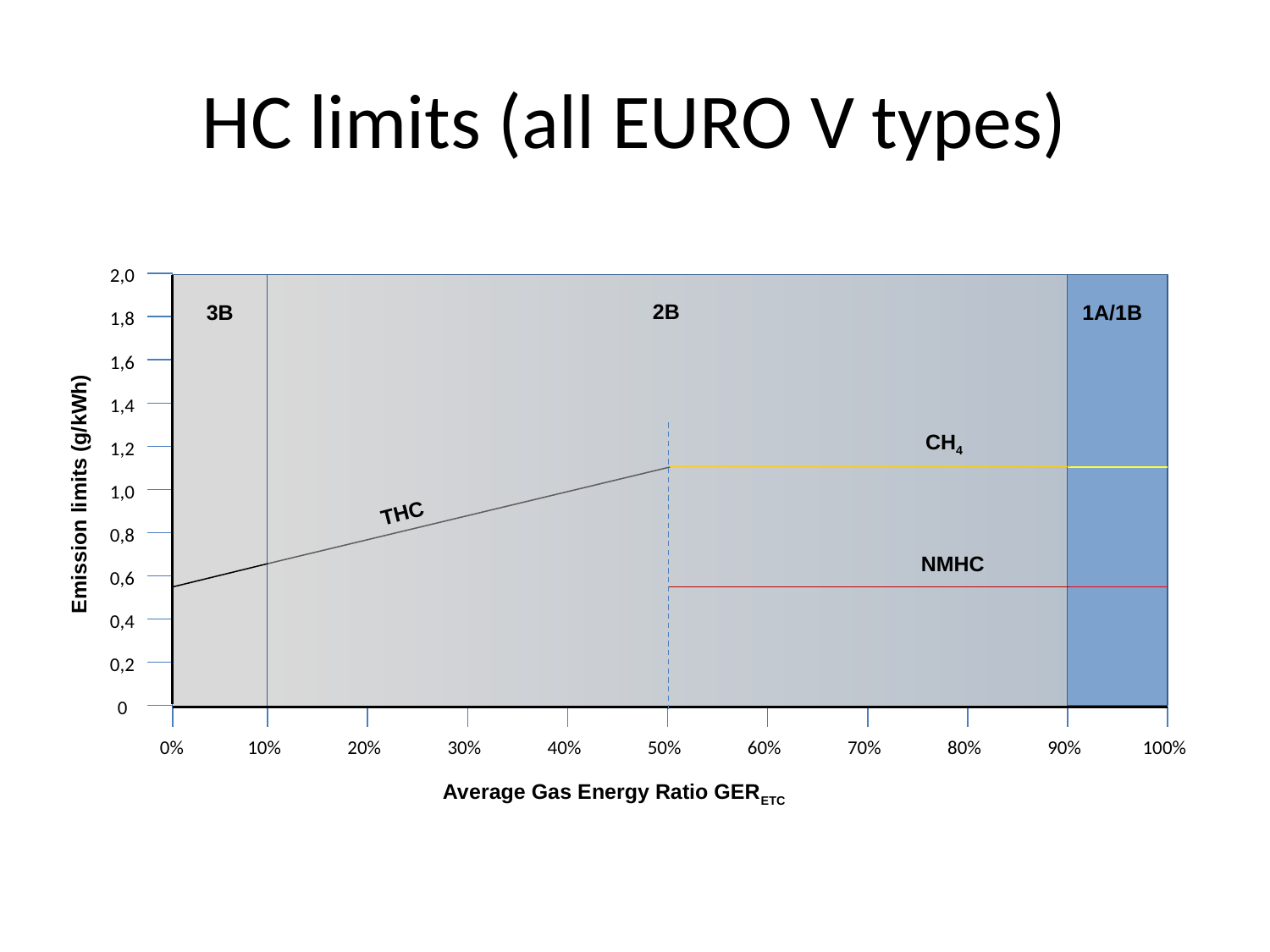

# HC limits (all EURO V types)
2,0

2B
3B
1A/1B
1,8
1,6
1,4
CH4
1,2
1,0
Emission limits (g/kWh)
THC
0,8
NMHC
0,6
0,4
0,2
0
0%
10%
20%
30%
40%
50%
60%
70%
80%
90%
100%
Average Gas Energy Ratio GERETC